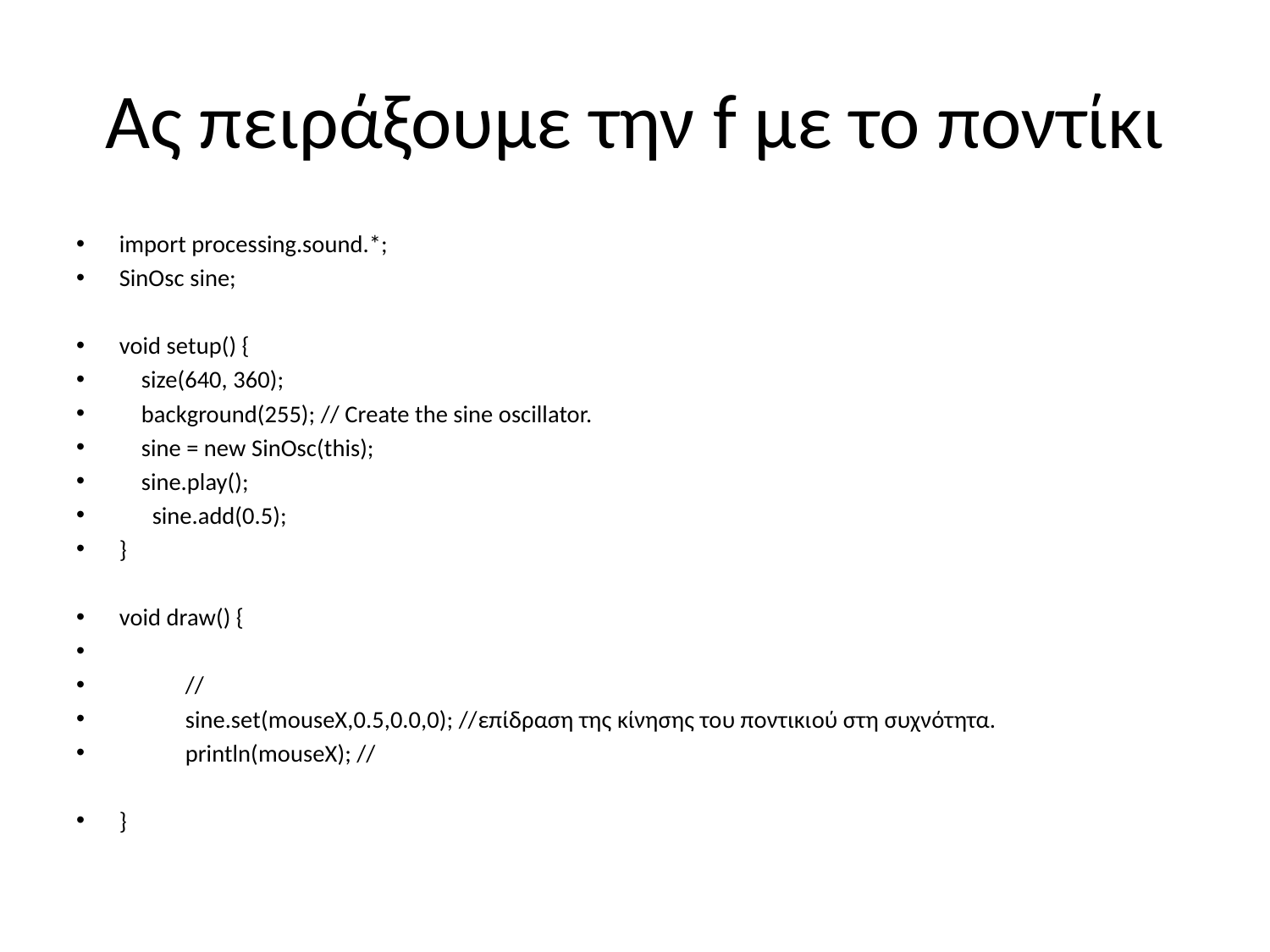

# Ας πειράξουμε την f με το ποντίκι
import processing.sound.*;
SinOsc sine;

void setup() {
    size(640, 360);
    background(255); // Create the sine oscillator.
    sine = new SinOsc(this);
    sine.play();
      sine.add(0.5);
}

void draw() {

            //
            sine.set(mouseX,0.5,0.0,0); //επίδραση της κίνησης του ποντικιού στη συχνότητα.
            println(mouseX); //

}